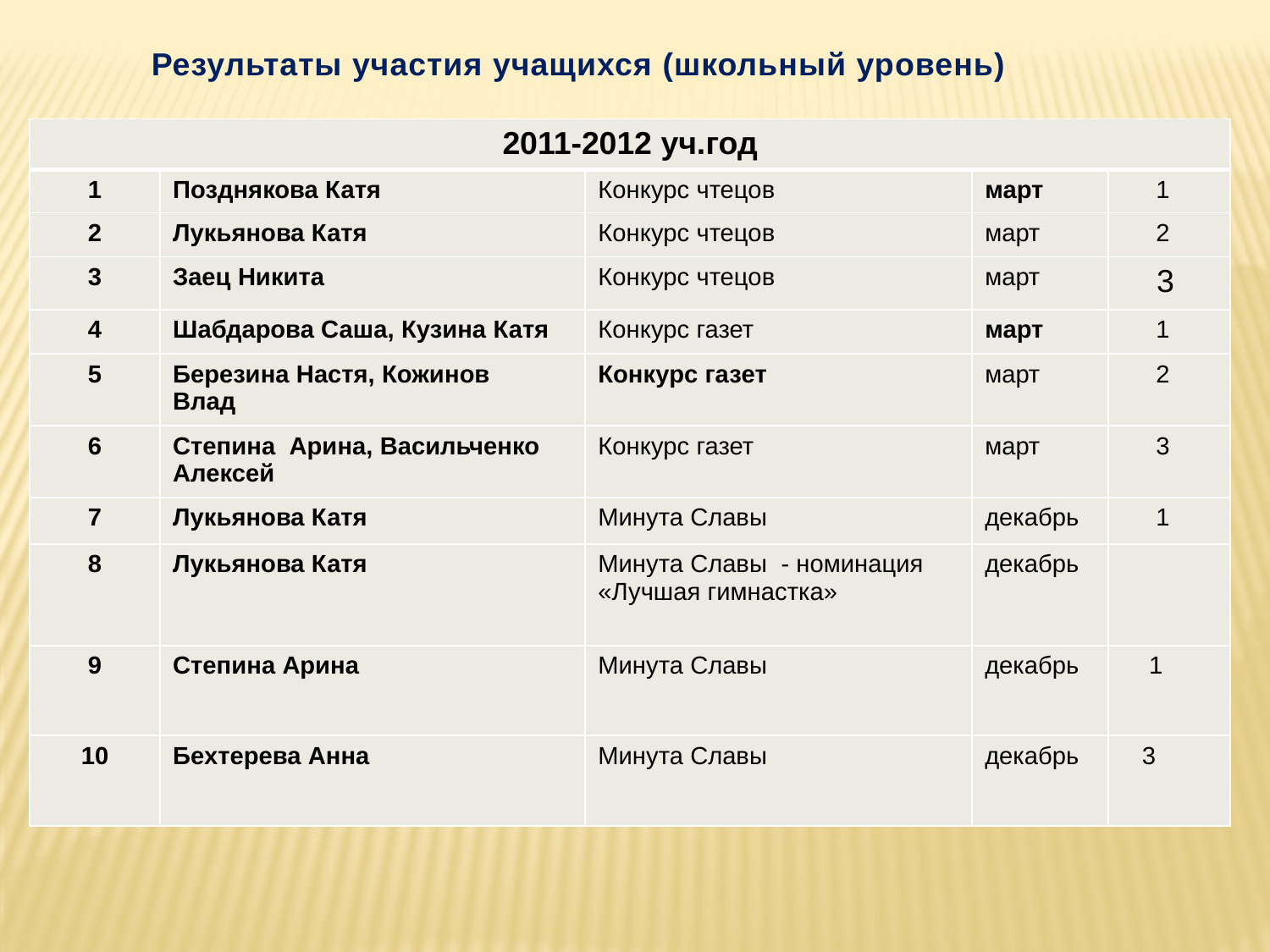

Результаты участия учащихся (школьный уровень)
| 2011-2012 уч.год |  |  |  |  |
| --- | --- | --- | --- | --- |
| 1 | Позднякова Катя | Конкурс чтецов | март | 1 |
| 2 | Лукьянова Катя | Конкурс чтецов | март | 2 |
| 3 | Заец Никита | Конкурс чтецов | март | 3 |
| 4 | Шабдарова Саша, Кузина Катя | Конкурс газет | март | 1 |
| 5 | Березина Настя, Кожинов Влад | Конкурс газет | март | 2 |
| 6 | Степина Арина, Васильченко Алексей | Конкурс газет | март | 3 |
| 7 | Лукьянова Катя | Минута Славы | декабрь | 1 |
| 8 | Лукьянова Катя | Минута Славы - номинация «Лучшая гимнастка» | декабрь |  |
| 9 | Степина Арина | Минута Славы | декабрь | 1 |
| 10 | Бехтерева Анна | Минута Славы | декабрь | 3 |